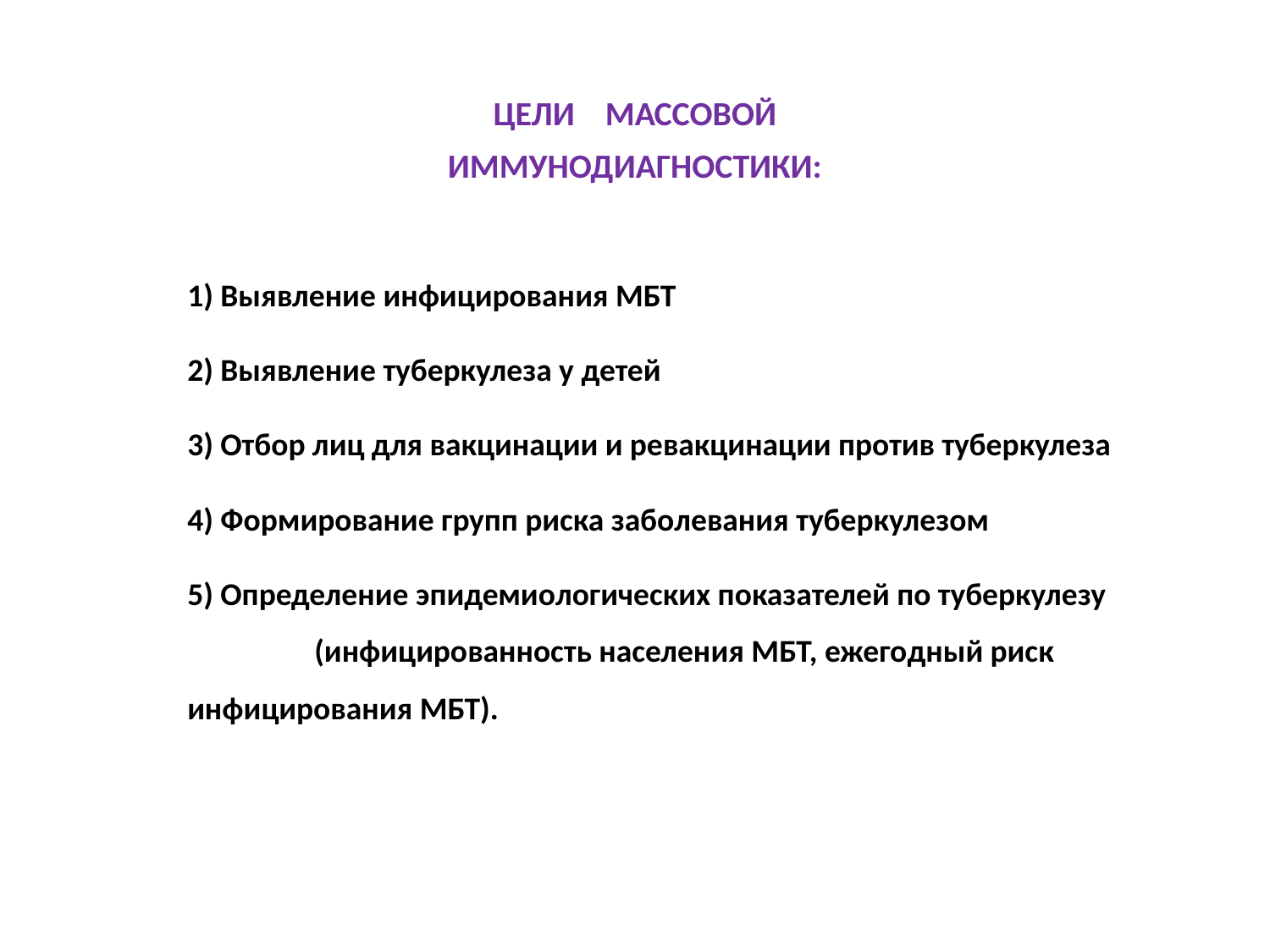

# ЦЕЛИ    МАССОВОЙ ИММУНОДИАГНОСТИКИ:
1) Выявление инфицирования МБТ
2) Выявление туберкулеза у детей
3) Отбор лиц для вакцинации и ревакцинации против туберкулеза
4) Формирование групп риска заболевания туберкулезом
5) Определение эпидемиологических показателей по туберкулезу 	(инфицированность населения МБТ, ежегодный риск 	инфицирования МБТ).